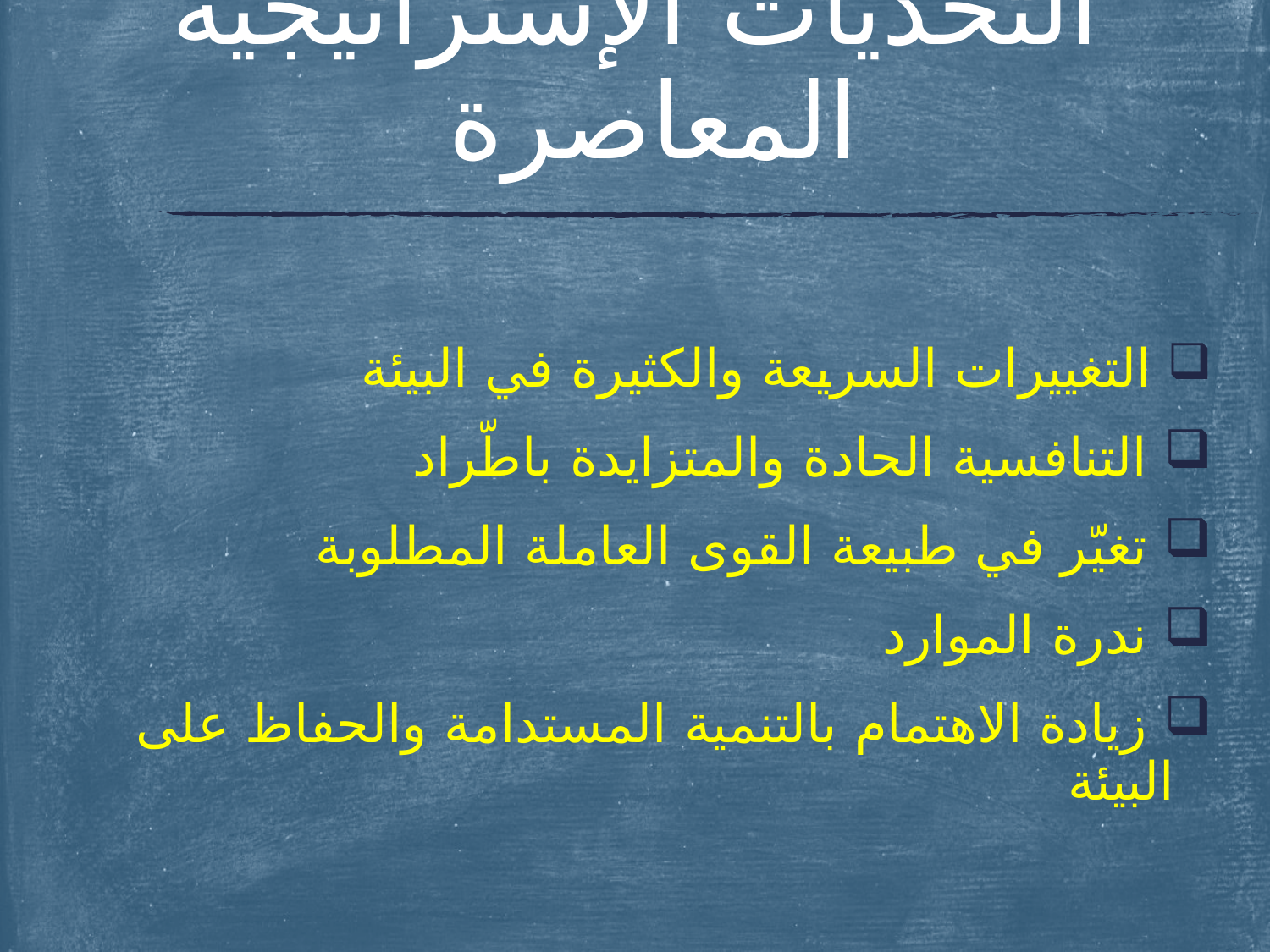

# التحديات الإستراتيجية المعاصرة

 التغييرات السريعة والكثيرة في البيئة
 التنافسية الحادة والمتزايدة باطّراد
 تغيّر في طبيعة القوى العاملة المطلوبة
 ندرة الموارد
 زيادة الاهتمام بالتنمية المستدامة والحفاظ على البيئة